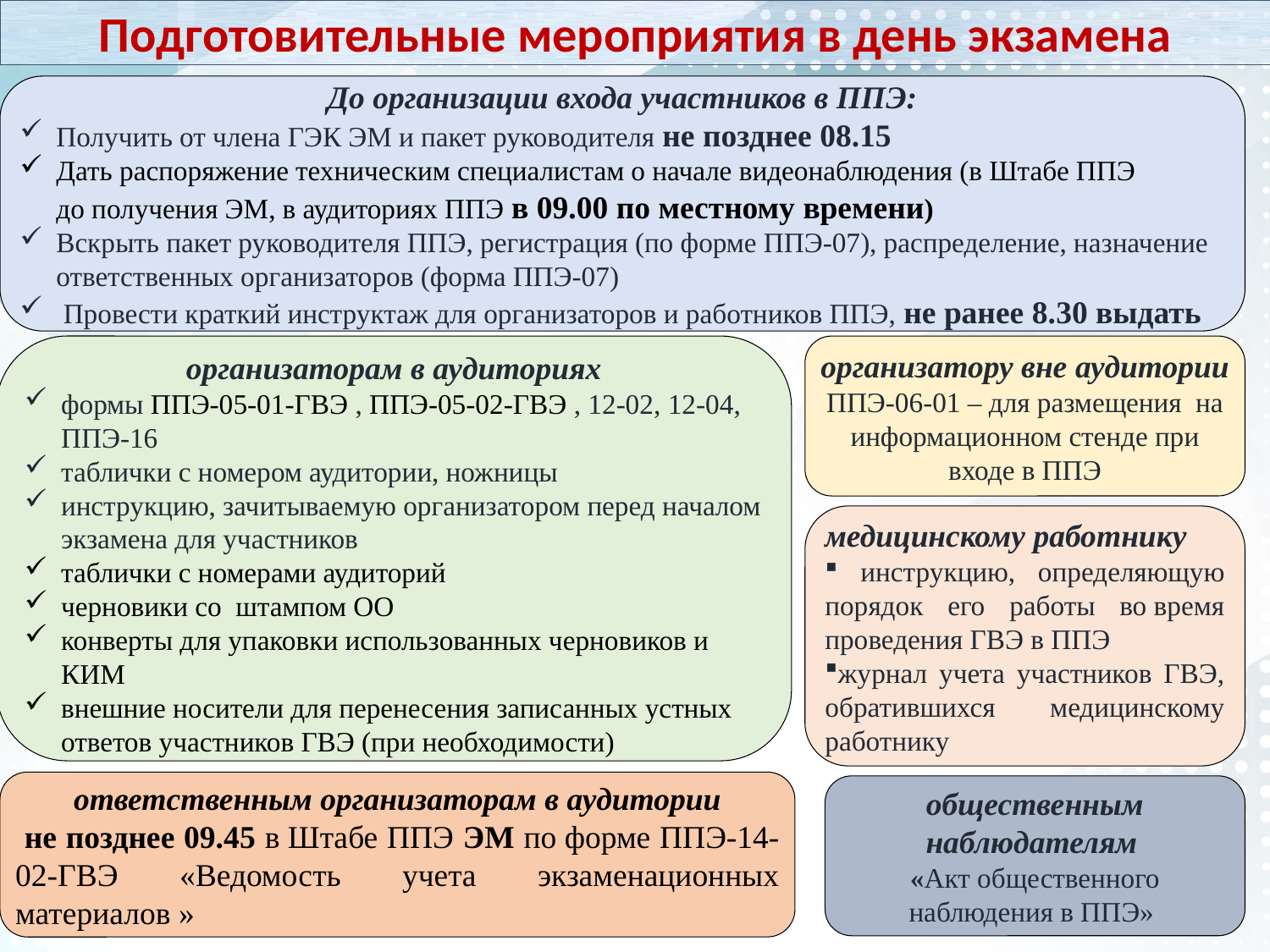

Подготовительные мероприятия в день экзамена
До организации входа участников в ППЭ:
Получить от члена ГЭК ЭМ и пакет руководителя не позднее 08.15
Дать распоряжение техническим специалистам о начале видеонаблюдения (в Штабе ППЭ до получения ЭМ, в аудиториях ППЭ в 09.00 по местному времени)
Вскрыть пакет руководителя ППЭ, регистрация (по форме ППЭ-07), распределение, назначение ответственных организаторов (форма ППЭ-07)
 Провести краткий инструктаж для организаторов и работников ППЭ, не ранее 8.30 выдать

организаторам в аудиториях
формы ППЭ-05-01-ГВЭ , ППЭ-05-02-ГВЭ , 12-02, 12-04, ППЭ-16
таблички с номером аудитории, ножницы
инструкцию, зачитываемую организатором перед началом экзамена для участников
таблички с номерами аудиторий
черновики со  штампом ОО
конверты для упаковки использованных черновиков и КИМ
внешние носители для перенесения записанных устных ответов участников ГВЭ (при необходимости)

организатору вне аудитории
ППЭ-06-01 – для размещения  на информационном стенде при входе в ППЭ
медицинскому работнику
 инструкцию, определяющую порядок его работы во время проведения ГВЭ в ППЭ
журнал учета участников ГВЭ, обратившихся  медицинскому работнику

ответственным организаторам в аудитории
 не позднее 09.45 в Штабе ППЭ ЭМ по форме ППЭ-14-02-ГВЭ «Ведомость учета экзаменационных материалов »

общественным наблюдателям
«Акт общественного наблюдения в ППЭ»